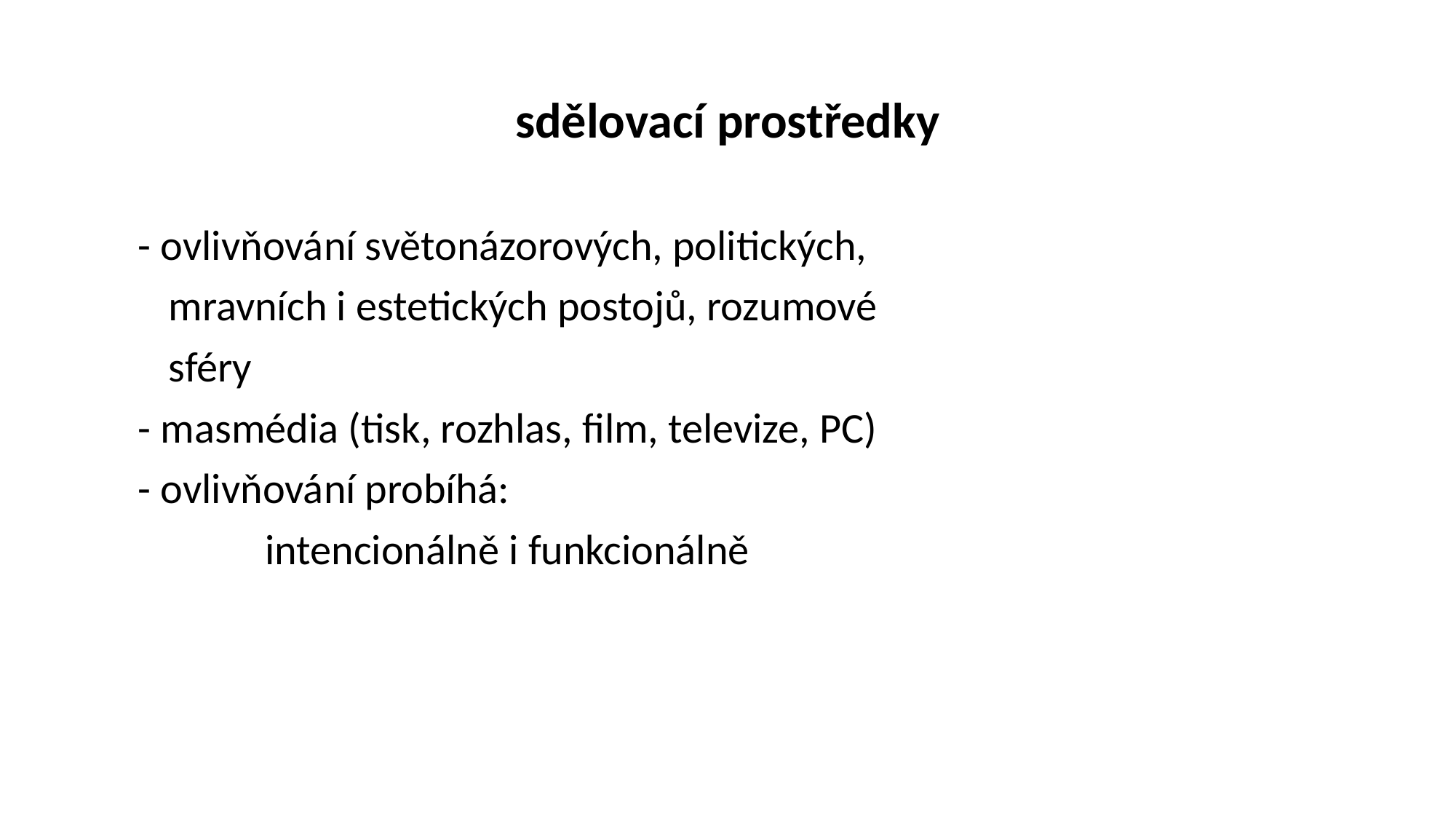

# sdělovací prostředky
	- ovlivňování světonázorových, politických,
      mravních i estetických postojů, rozumové
      sféry
	- masmédia (tisk, rozhlas, film, televize, PC)
	- ovlivňování probíhá:
                intencionálně i funkcionálně